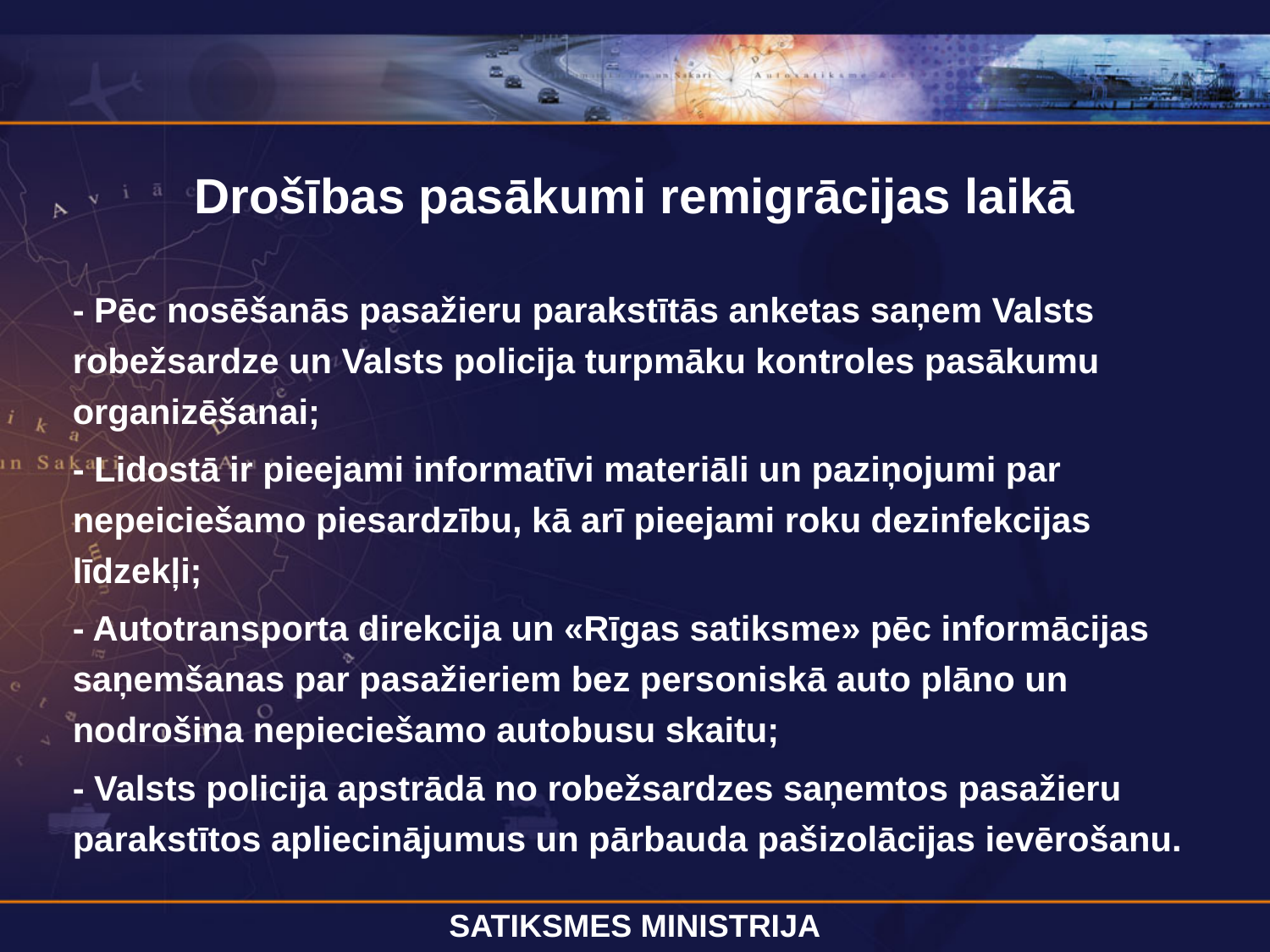

# Drošības pasākumi remigrācijas laikā
- Pēc nosēšanās pasažieru parakstītās anketas saņem Valsts robežsardze un Valsts policija turpmāku kontroles pasākumu organizēšanai;
- Lidostā ir pieejami informatīvi materiāli un paziņojumi par nepeiciešamo piesardzību, kā arī pieejami roku dezinfekcijas līdzekļi;
- Autotransporta direkcija un «Rīgas satiksme» pēc informācijas saņemšanas par pasažieriem bez personiskā auto plāno un nodrošina nepieciešamo autobusu skaitu;
- Valsts policija apstrādā no robežsardzes saņemtos pasažieru parakstītos apliecinājumus un pārbauda pašizolācijas ievērošanu.
SATIKSMES MINISTRIJA